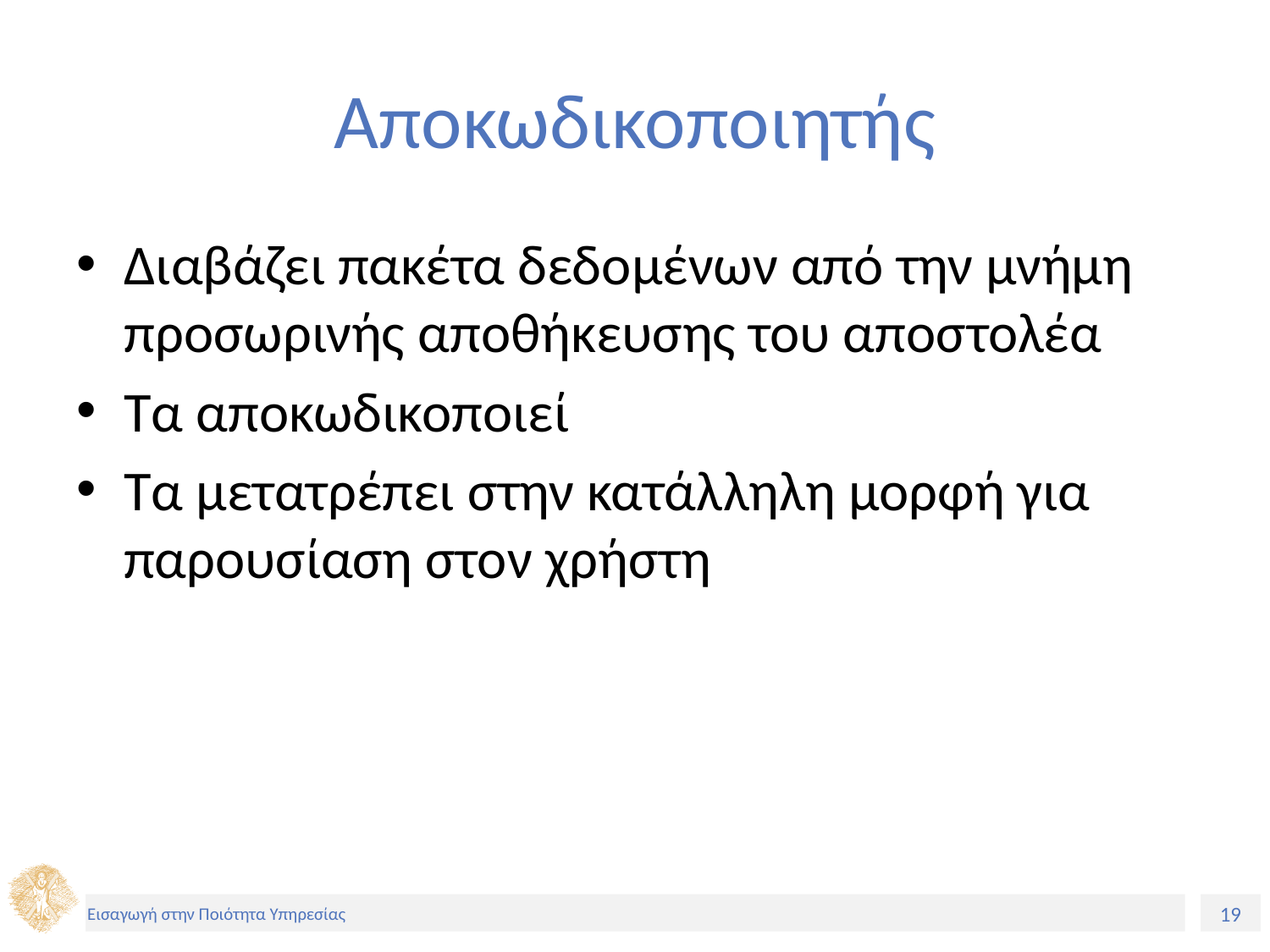

# Αποκωδικοποιητής
Διαβάζει πακέτα δεδομένων από την μνήμη προσωρινής αποθήκευσης του αποστολέα
Τα αποκωδικοποιεί
Τα μετατρέπει στην κατάλληλη μορφή για παρουσίαση στον χρήστη